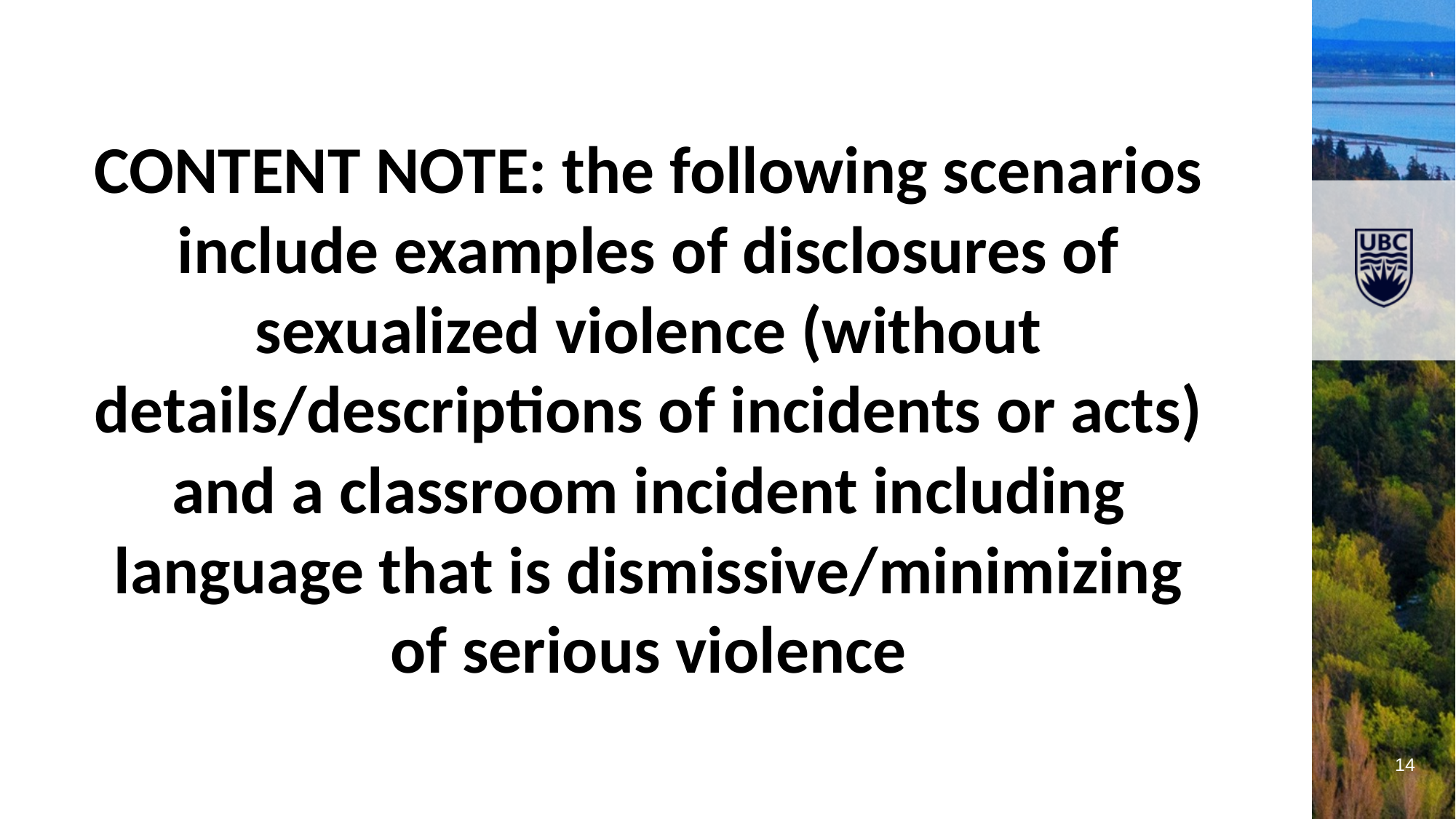

CONTENT NOTE: the following scenarios include examples of disclosures of sexualized violence (without details/descriptions of incidents or acts) and a classroom incident including language that is dismissive/minimizing of serious violence